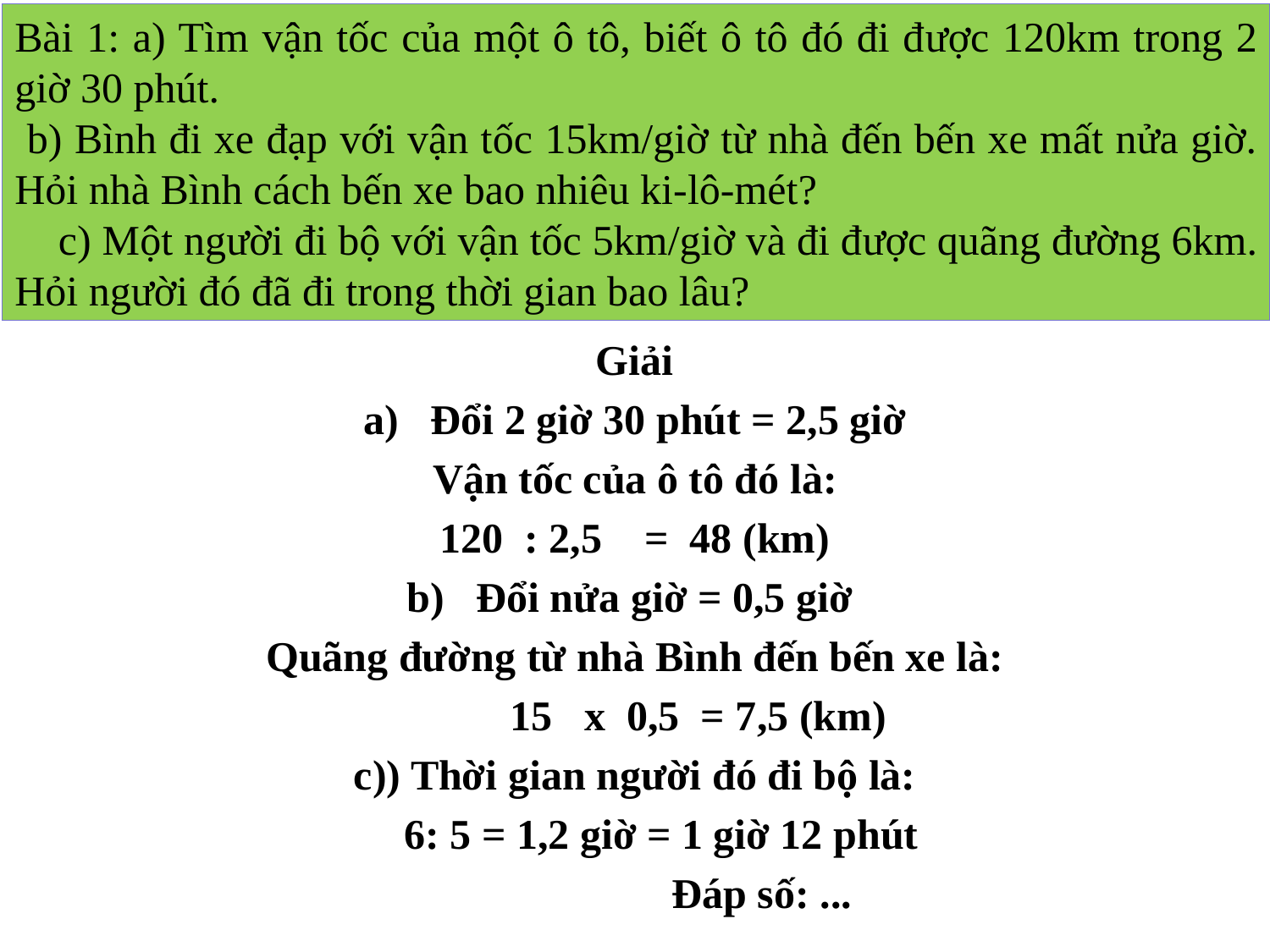

Bài 1: a) Tìm vận tốc của một ô tô, biết ô tô đó đi được 120km trong 2 giờ 30 phút.
 b) Bình đi xe đạp với vận tốc 15km/giờ từ nhà đến bến xe mất nửa giờ. Hỏi nhà Bình cách bến xe bao nhiêu ki-lô-mét?
    c) Một người đi bộ với vận tốc 5km/giờ và đi được quãng đường 6km. Hỏi người đó đã đi trong thời gian bao lâu?
Giải
a)   Đổi 2 giờ 30 phút = 2,5 giờ
Vận tốc của ô tô đó là:
120  : 2,5    =  48 (km)
b)   Đổi nửa giờ = 0,5 giờ
Quãng đường từ nhà Bình đến bến xe là:
	15   x  0,5  = 7,5 (km)
c)) Thời gian người đó đi bộ là:
     6: 5 = 1,2 giờ = 1 giờ 12 phút
		Đáp số: ...